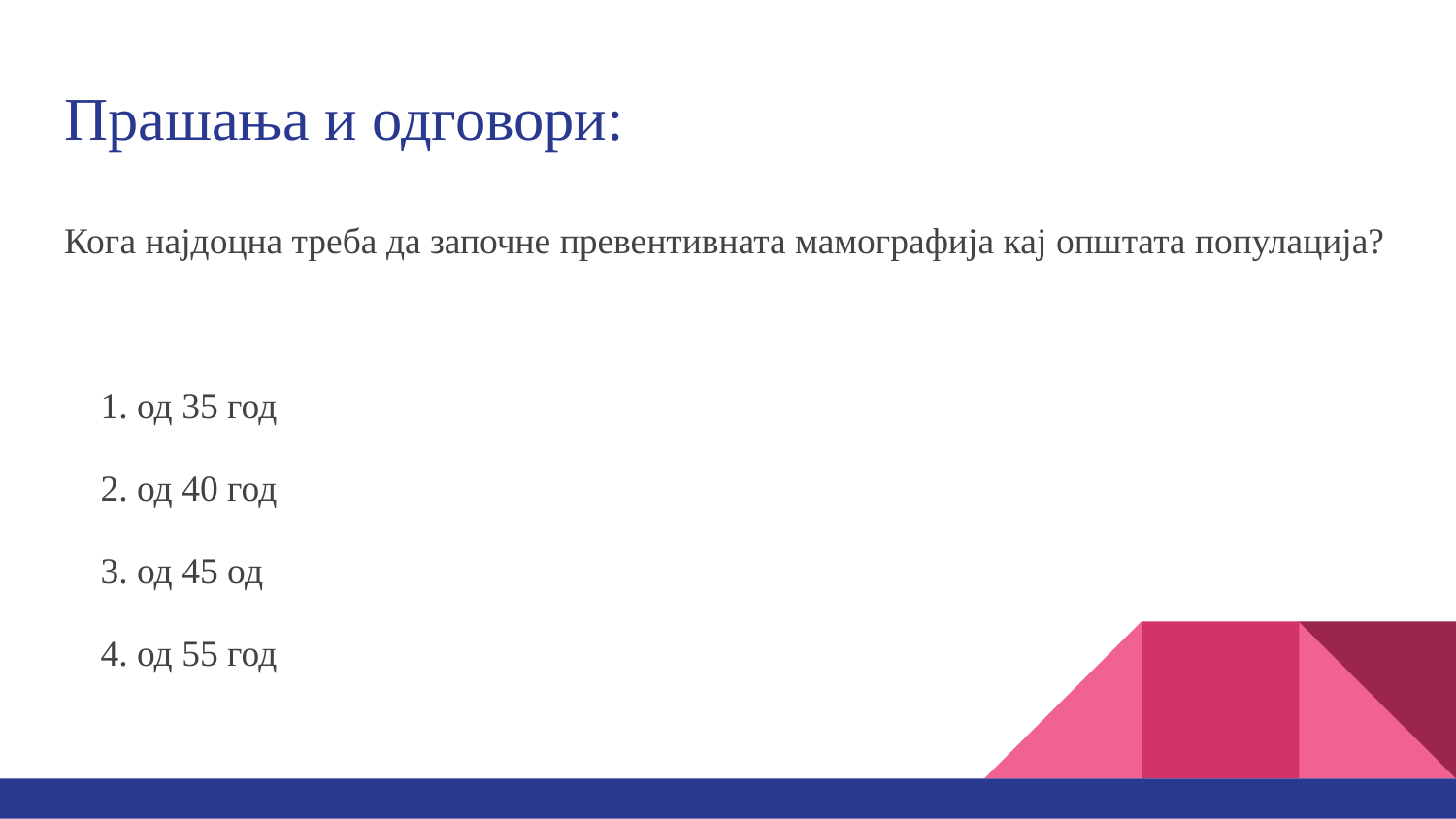

# Прашања и одговори:

Кога најдоцна треба да започне превентивната мамографија кај општата популација?

од 35 год
од 40 год
од 45 од
од 55 год